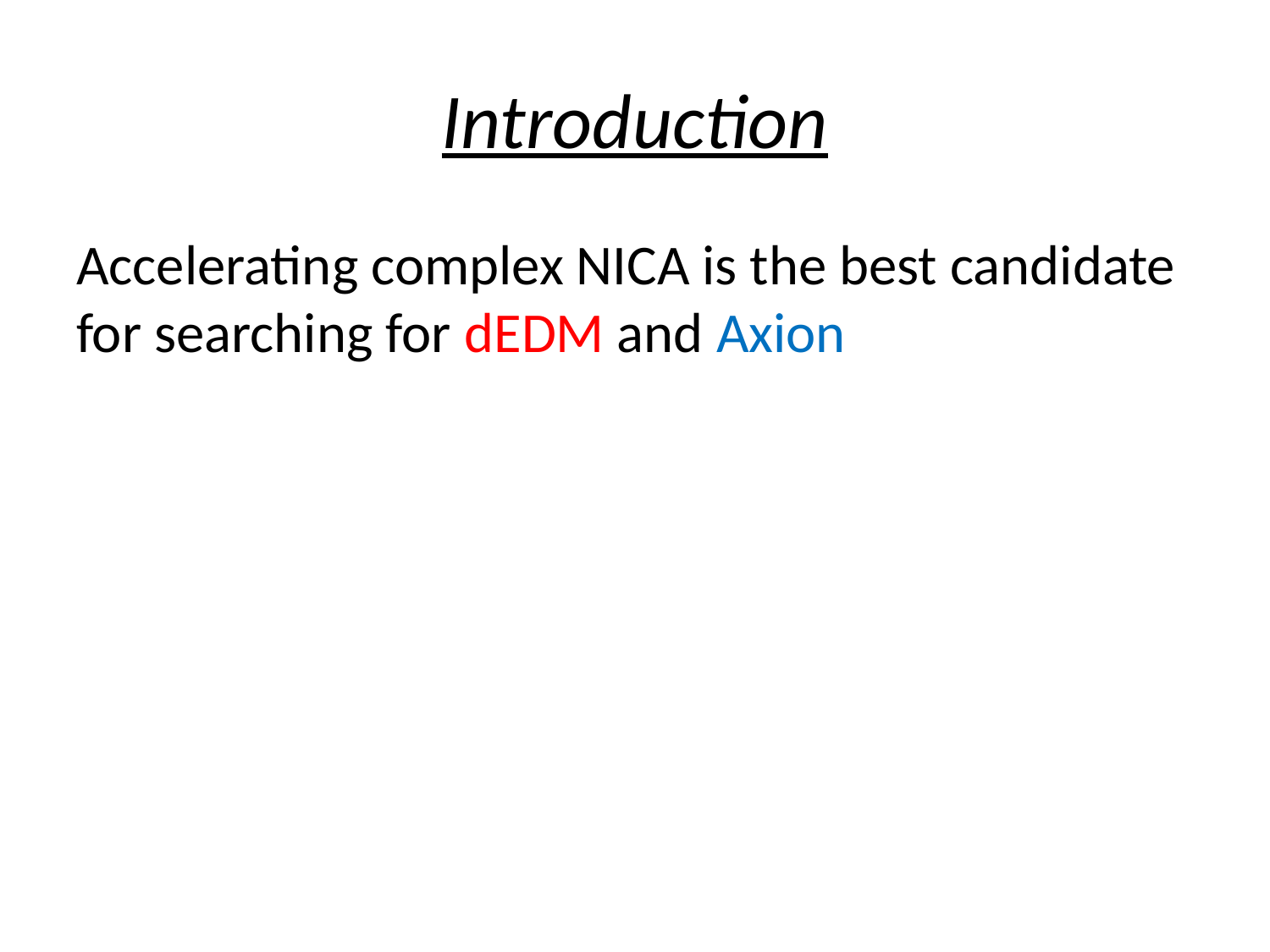

# Introduction
Accelerating complex NICA is the best candidate for searching for dEDM and Axion